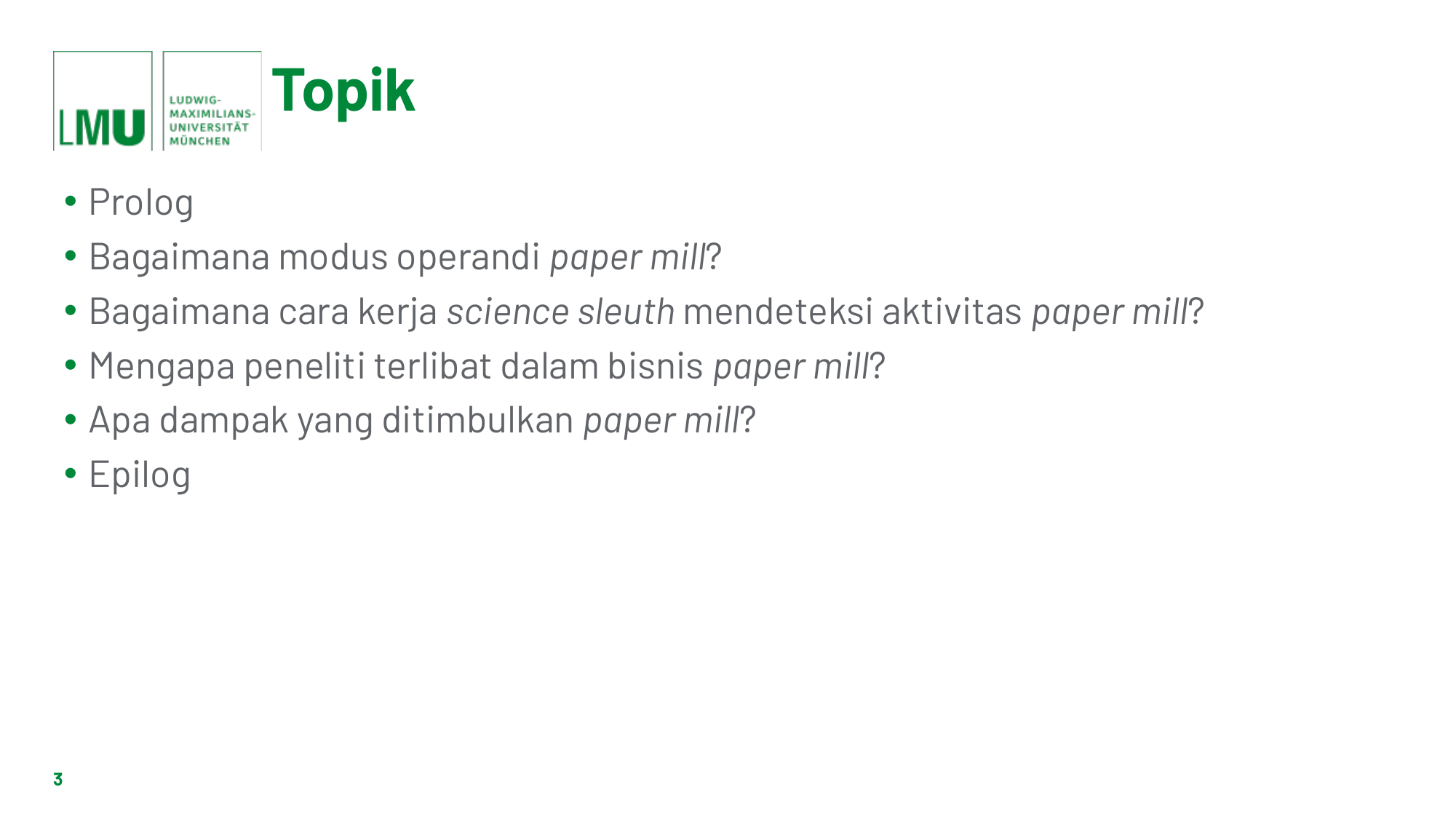

# Topik
Prolog
Bagaimana modus operandi paper mill?
Bagaimana cara kerja science sleuth mendeteksi aktivitas paper mill?
Mengapa peneliti terlibat dalam bisnis paper mill?
Apa dampak yang ditimbulkan paper mill?
Epilog
3